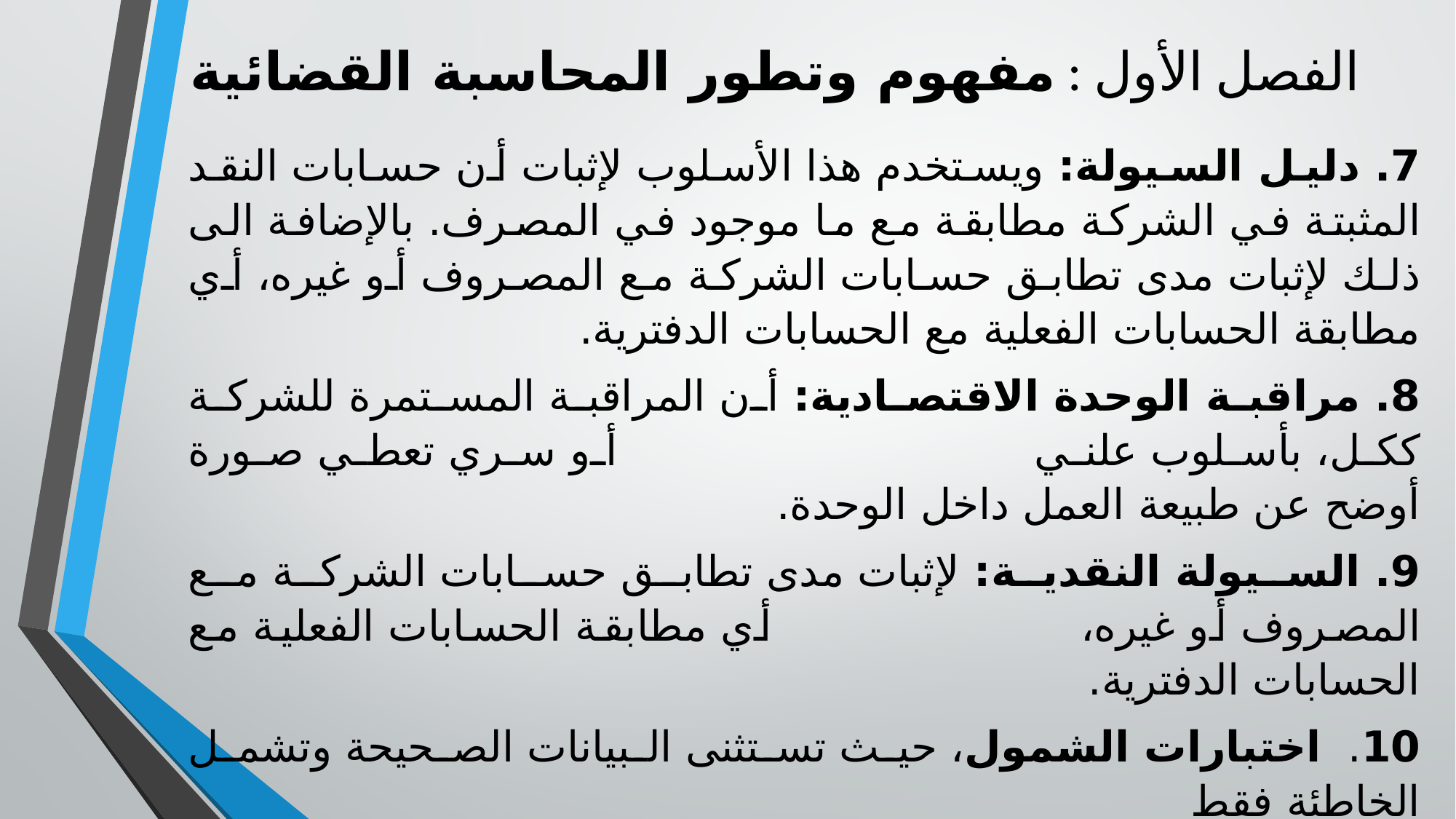

# الفصل الأول : مفهوم وتطور المحاسبة القضائية
7. دليل السيولة: ويستخدم هذا الأسلوب لإثبات أن حسابات النقد المثبتة في الشركة مطابقة مع ما موجود في المصرف. بالإضافة الى ذلك لإثبات مدى تطابق حسابات الشركة مع المصروف أو غيره، أي مطابقة الحسابات الفعلية مع الحسابات الدفترية.
8. مراقبة الوحدة الاقتصادية: أن المراقبة المستمرة للشركة ككل، بأسلوب علني                               أو سري تعطي صورة أوضح عن طبيعة العمل داخل الوحدة.
9. السيولة النقدية: لإثبات مدى تطابق حسابات الشركة مع المصروف أو غيره،                       أي مطابقة الحسابات الفعلية مع الحسابات الدفترية.
10.  اختبارات الشمول، حيث تستثنى البيانات الصحيحة وتشمل الخاطئة فقط
11. تدقيق الصلاحيات ويساهم في تحديد الانحرافات في المصروفات.
12. التدقيق التفاعلي للتحري عن النشاطات الغير قانونية وجمع الأدلة لتحديد المسؤولين عنها.